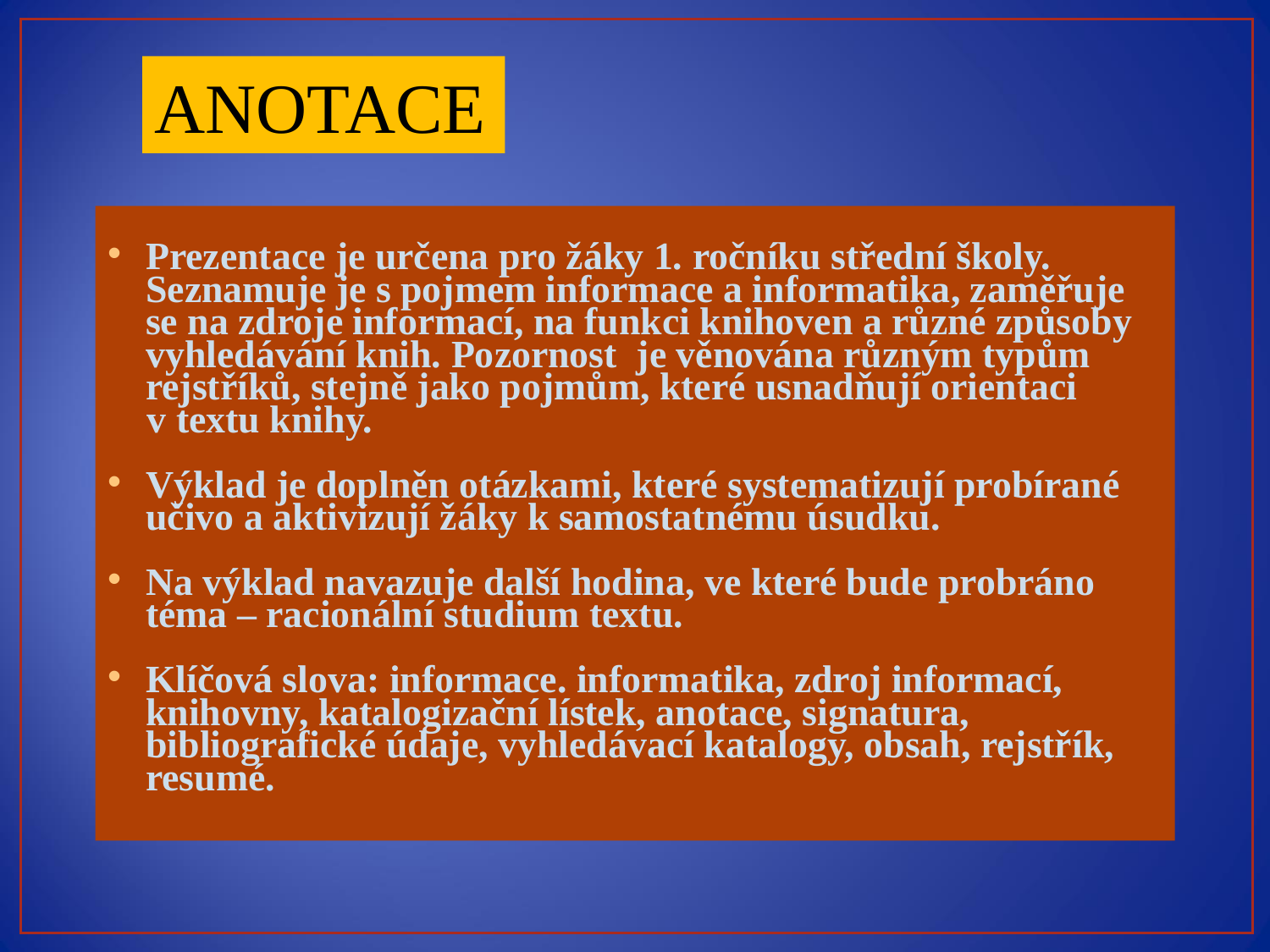

ANOTACE

Prezentace je určena pro žáky 1. ročníku střední školy. Seznamuje je s pojmem informace a informatika, zaměřuje se na zdroje informací, na funkci knihoven a různé způsoby vyhledávání knih. Pozornost  je věnována různým typům rejstříků, stejně jako pojmům, které usnadňují orientaci
    v textu knihy.

Výklad je doplněn otázkami, které systematizují probírané učivo a aktivizují žáky k samostatnému úsudku.

Na výklad navazuje další hodina, ve které bude probráno téma – racionální studium textu.

Klíčová slova: informace. informatika, zdroj informací, knihovny, katalogizační lístek, anotace, signatura, bibliografické údaje, vyhledávací katalogy, obsah, rejstřík, resumé.